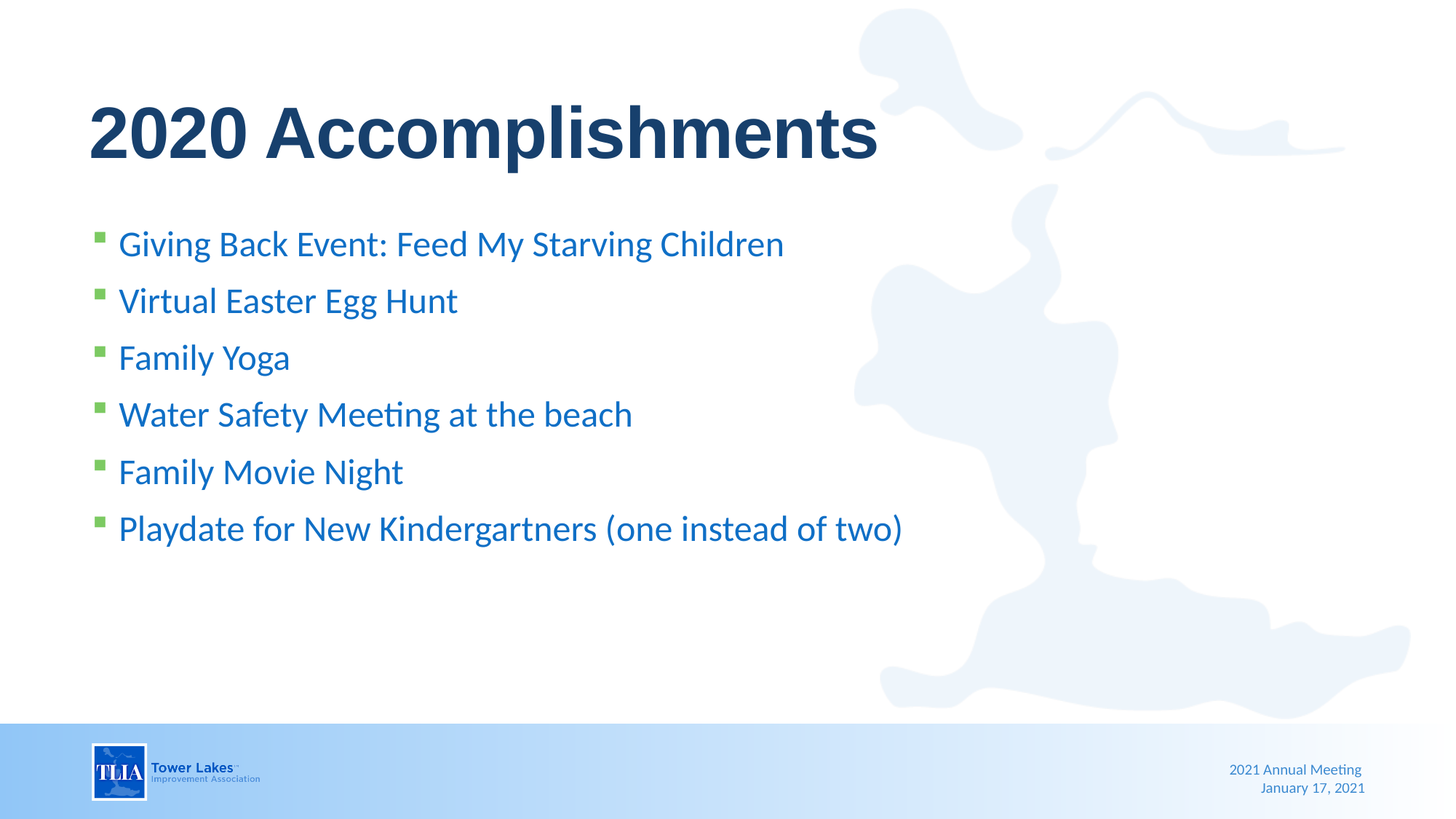

# 2020 Accomplishments

Giving Back Event: Feed My Starving Children
Virtual Easter Egg Hunt
Family Yoga
Water Safety Meeting at the beach
Family Movie Night
Playdate for New Kindergartners (one instead of two)